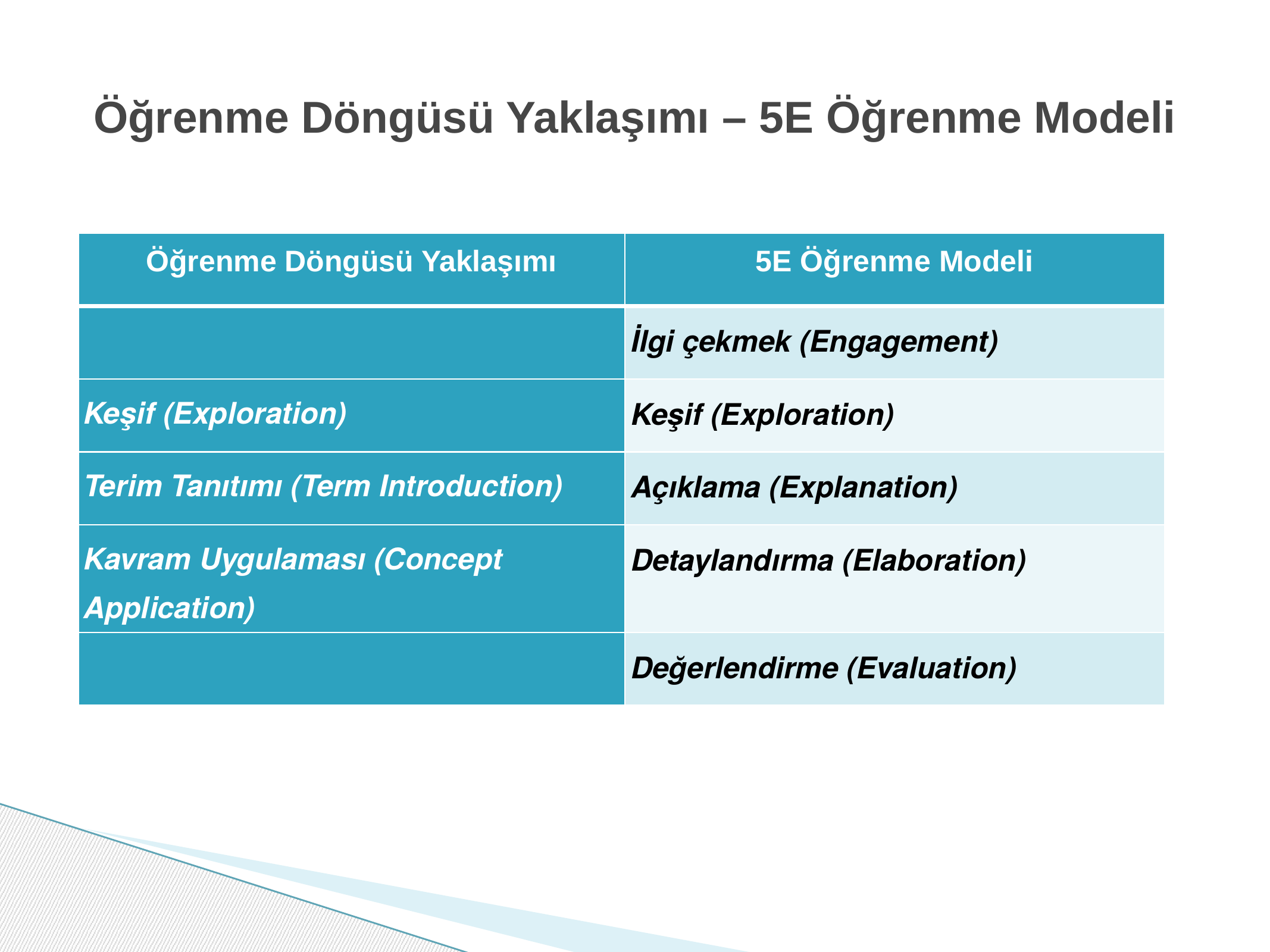

# Öğrenme Döngüsü Yaklaşımı – 5E Öğrenme Modeli
| Öğrenme Döngüsü Yaklaşımı | 5E Öğrenme Modeli |
| --- | --- |
|  | İlgi çekmek (Engagement) |
| Keşif (Exploration) | Keşif (Exploration) |
| Terim Tanıtımı (Term Introduction) | Açıklama (Explanation) |
| Kavram Uygulaması (Concept Application) | Detaylandırma (Elaboration) |
|  | Değerlendirme (Evaluation) |